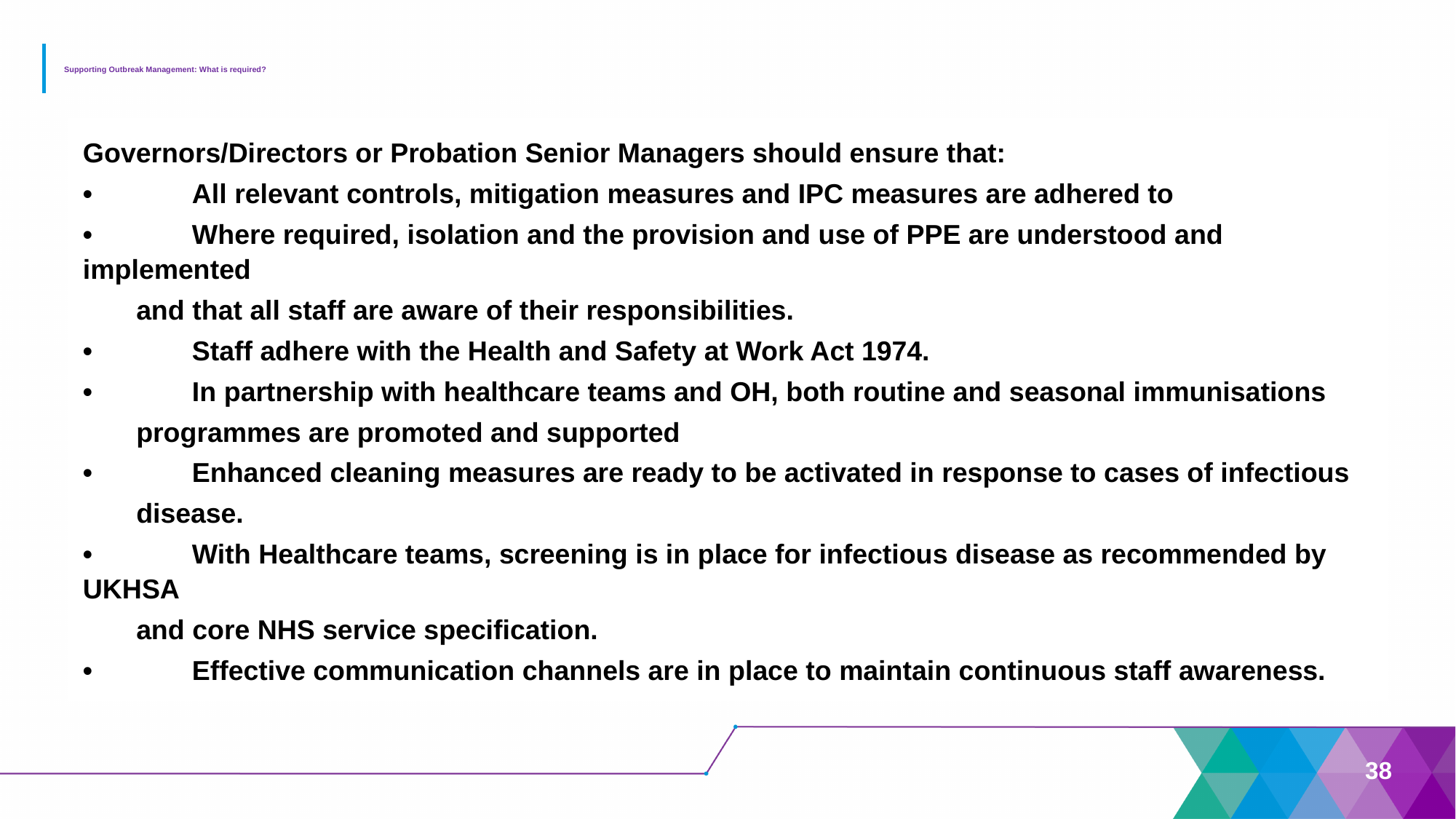

# Supporting Outbreak Management: What is required?
Governors/Directors or Probation Senior Managers should ensure that:
•	All relevant controls, mitigation measures and IPC measures are adhered to
•	Where required, isolation and the provision and use of PPE are understood and implemented
       and that all staff are aware of their responsibilities.
•	Staff adhere with the Health and Safety at Work Act 1974.
•	In partnership with healthcare teams and OH, both routine and seasonal immunisations
       programmes are promoted and supported
•	Enhanced cleaning measures are ready to be activated in response to cases of infectious
       disease.
•	With Healthcare teams, screening is in place for infectious disease as recommended by UKHSA
       and core NHS service specification.
•	Effective communication channels are in place to maintain continuous staff awareness.